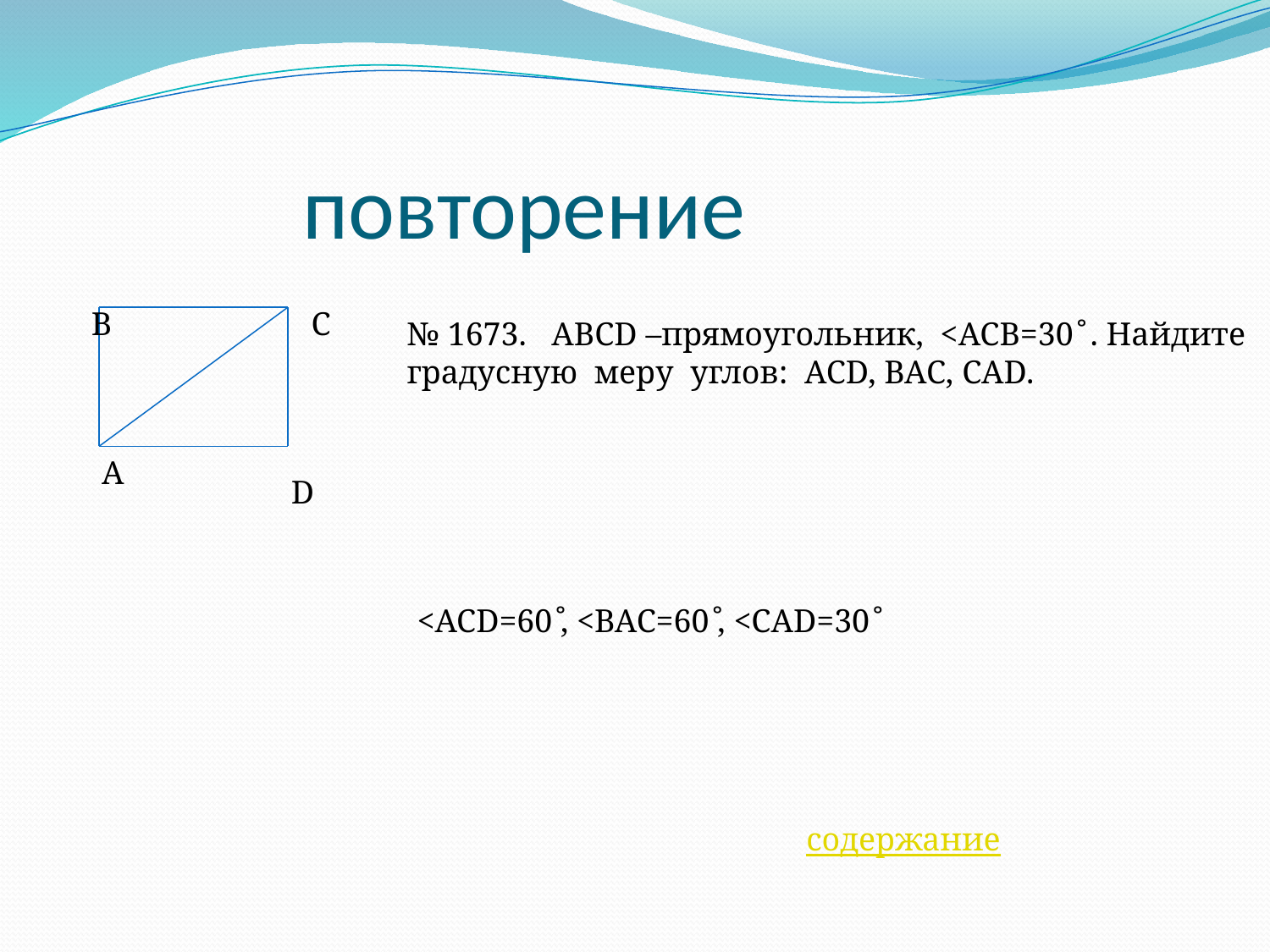

# повторение
В
С
№ 1673.   ABCD –прямоугольник,  <ACB=30 ̊ . Найдите
градусную  меру  углов:  ACD, BAC, CAD.
А
D
<ACD=60 ̊, <BAC=60 ̊, <CAD=30 ̊
содержание